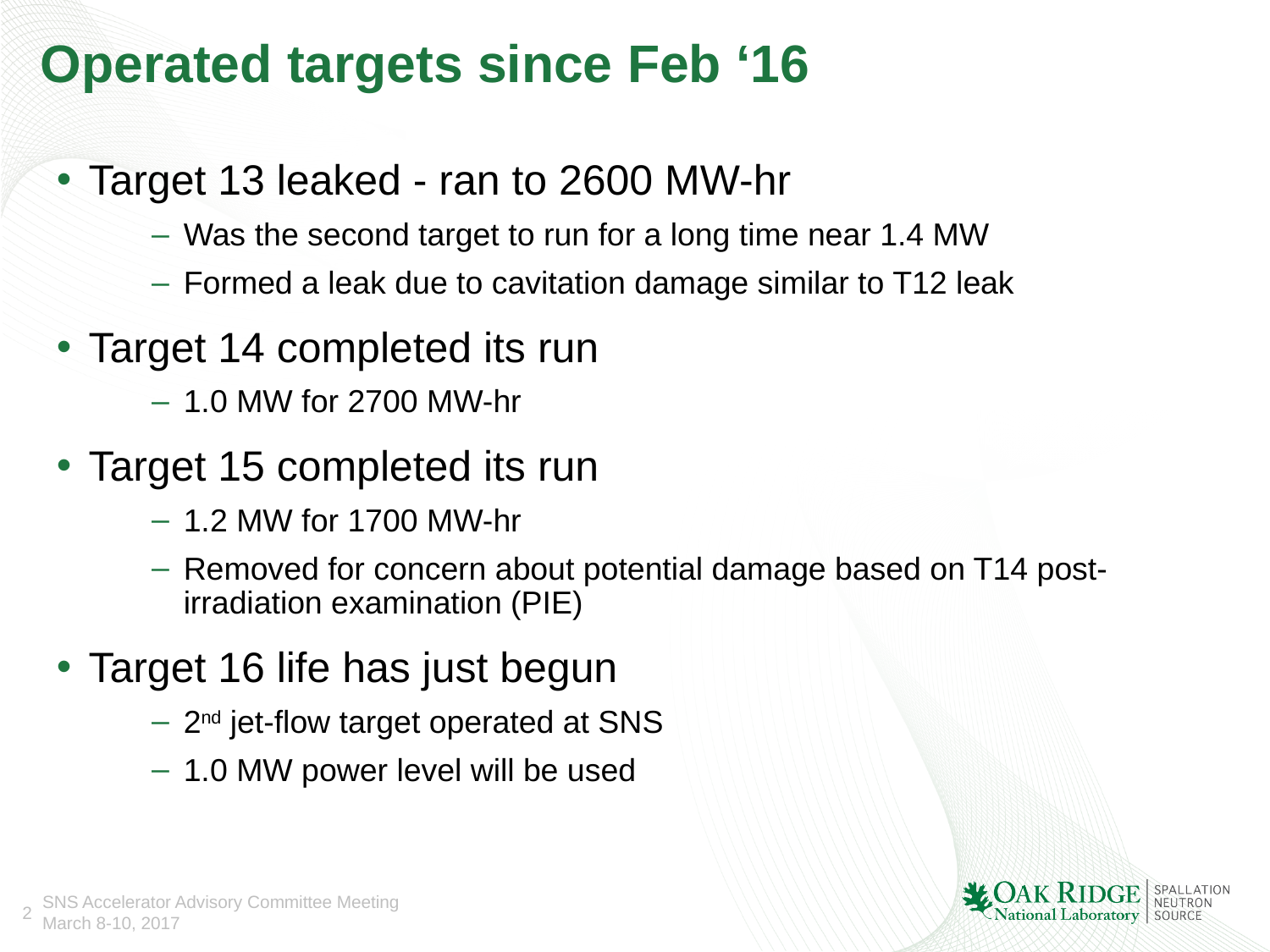

# Operated targets since Feb ‘16
Target 13 leaked - ran to 2600 MW-hr
Was the second target to run for a long time near 1.4 MW
Formed a leak due to cavitation damage similar to T12 leak
Target 14 completed its run
1.0 MW for 2700 MW-hr
Target 15 completed its run
1.2 MW for 1700 MW-hr
Removed for concern about potential damage based on T14 post-irradiation examination (PIE)
Target 16 life has just begun
2nd jet-flow target operated at SNS
1.0 MW power level will be used